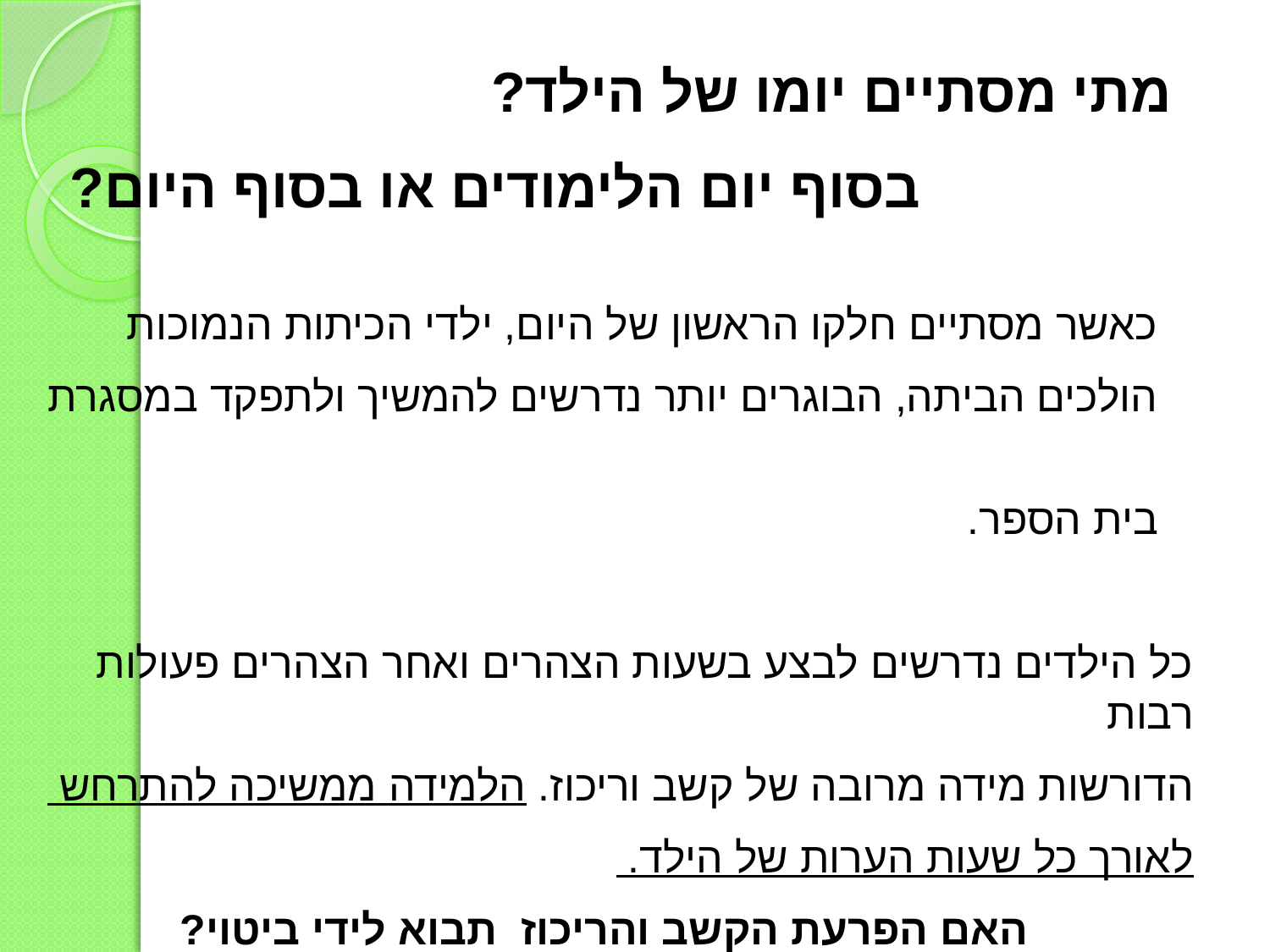

מתי מסתיים יומו של הילד?
                בסוף יום הלימודים או בסוף היום?
   כאשר מסתיים חלקו הראשון של היום, ילדי הכיתות הנמוכות
   הולכים הביתה, הבוגרים יותר נדרשים להמשיך ולתפקד במסגרת
   בית הספר.

כל הילדים נדרשים לבצע בשעות הצהרים ואחר הצהרים פעולות רבות
הדורשות מידה מרובה של קשב וריכוז. הלמידה ממשיכה להתרחש
לאורך כל שעות הערות של הילד.
האם הפרעת הקשב והריכוז  תבוא לידי ביטוי?